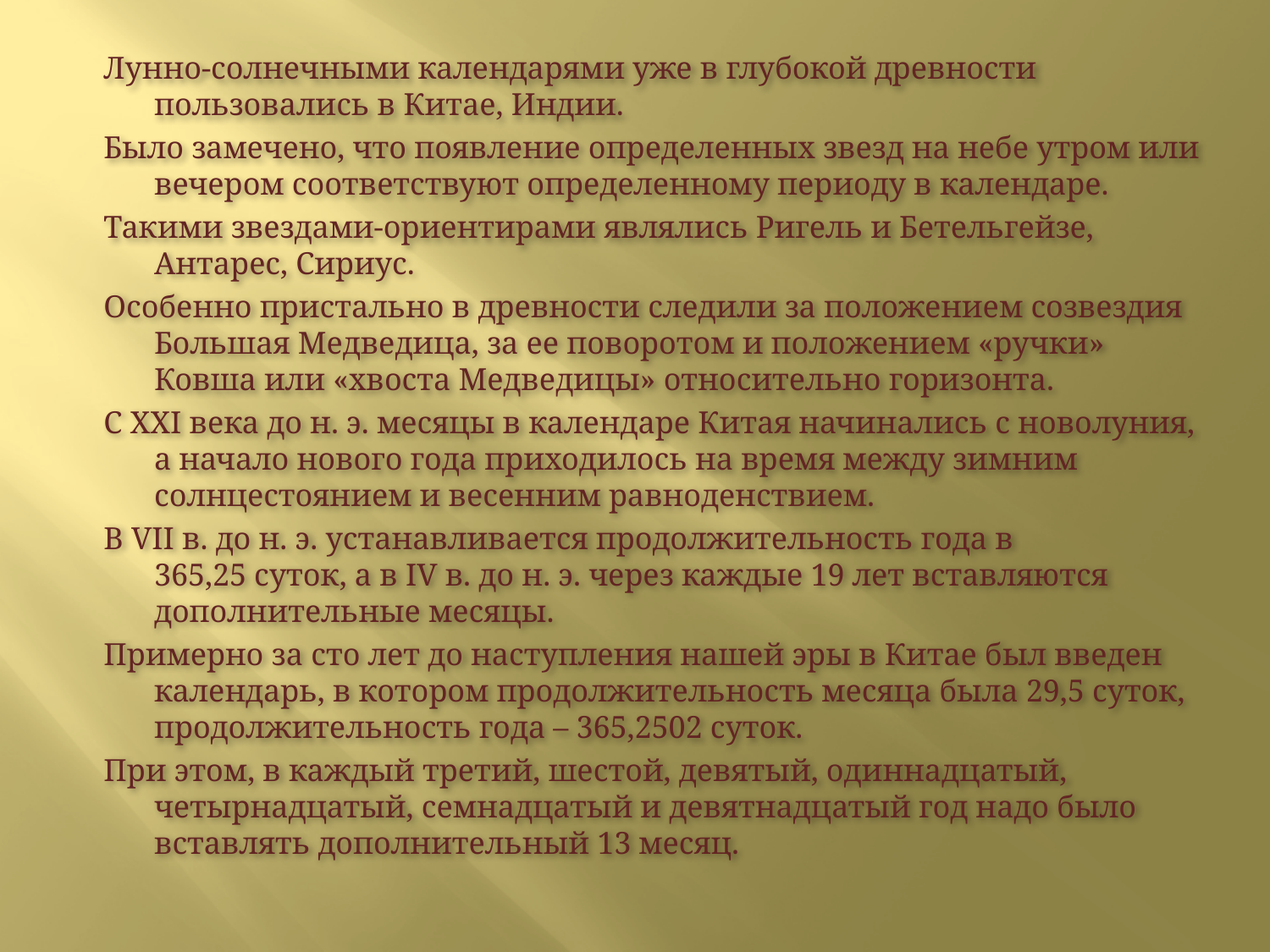

Лунно-солнечными календарями уже в глубокой древности пользовались в Китае, Индии.
Было замечено, что появление определенных звезд на небе утром или вечером соответствуют определенному периоду в календаре.
Такими звездами-ориентирами являлись Ригель и Бетельгейзе, Антарес, Сириус.
Особенно пристально в древности следили за положением созвездия Большая Медведица, за ее поворотом и положением «ручки» Ковша или «хвоста Медведицы» относительно горизонта.
С XXI века до н. э. месяцы в календаре Китая начинались с новолуния, а начало нового года приходилось на время между зимним солнцестоянием и весенним равноденствием.
В VII в. до н. э. устанавливается продолжительность года в 365,25 суток, а в IV в. до н. э. через каждые 19 лет вставляются дополнительные месяцы.
Примерно за сто лет до наступления нашей эры в Китае был введен календарь, в котором продолжительность месяца была 29,5 суток, продолжительность года – 365,2502 суток.
При этом, в каждый третий, шестой, девятый, одиннадцатый, четырнадцатый, семнадцатый и девятнадцатый год надо было вставлять дополнительный 13 месяц.